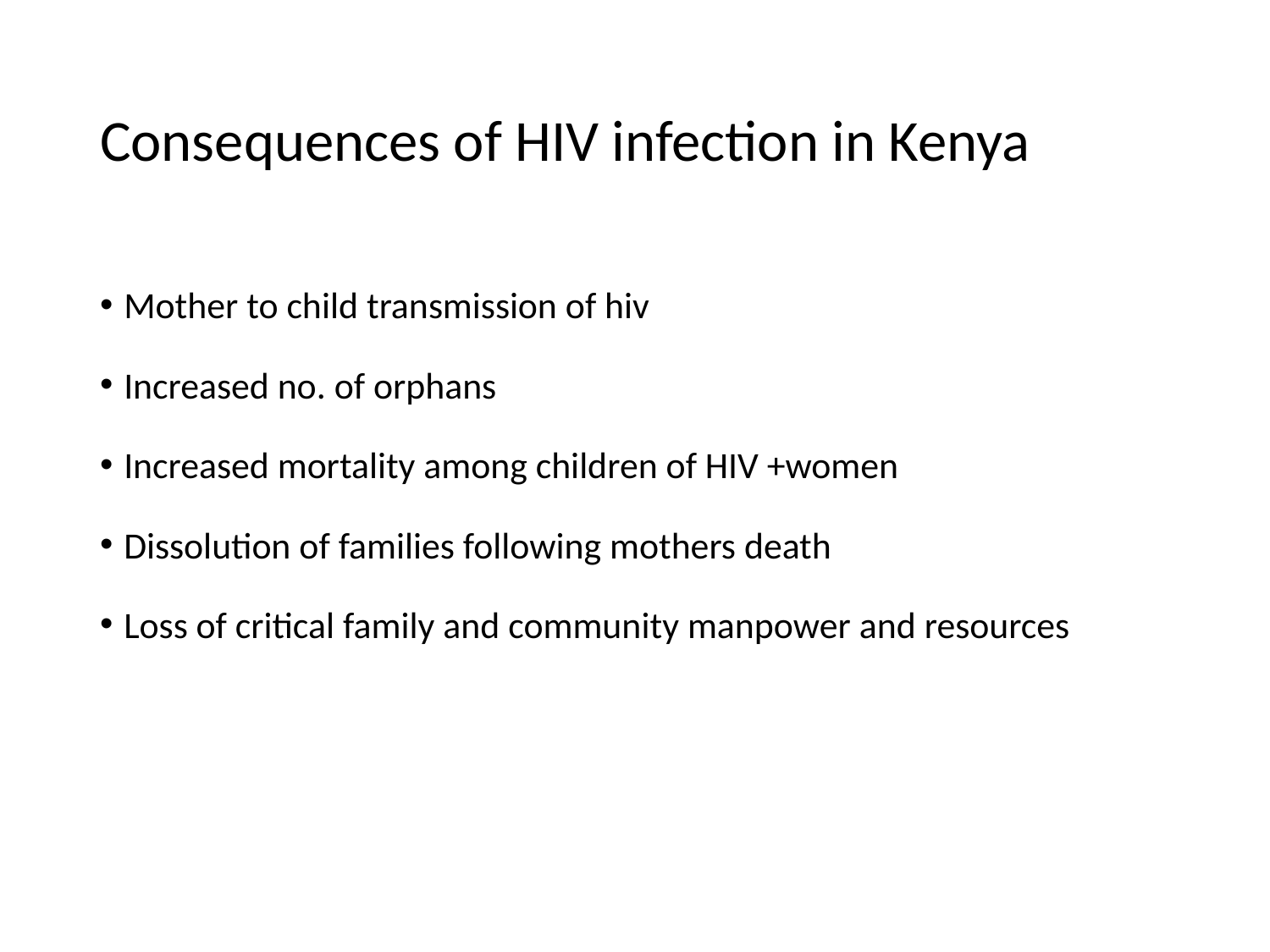

# Consequences of HIV infection in Kenya
Mother to child transmission of hiv
Increased no. of orphans
Increased mortality among children of HIV +women
Dissolution of families following mothers death
Loss of critical family and community manpower and resources